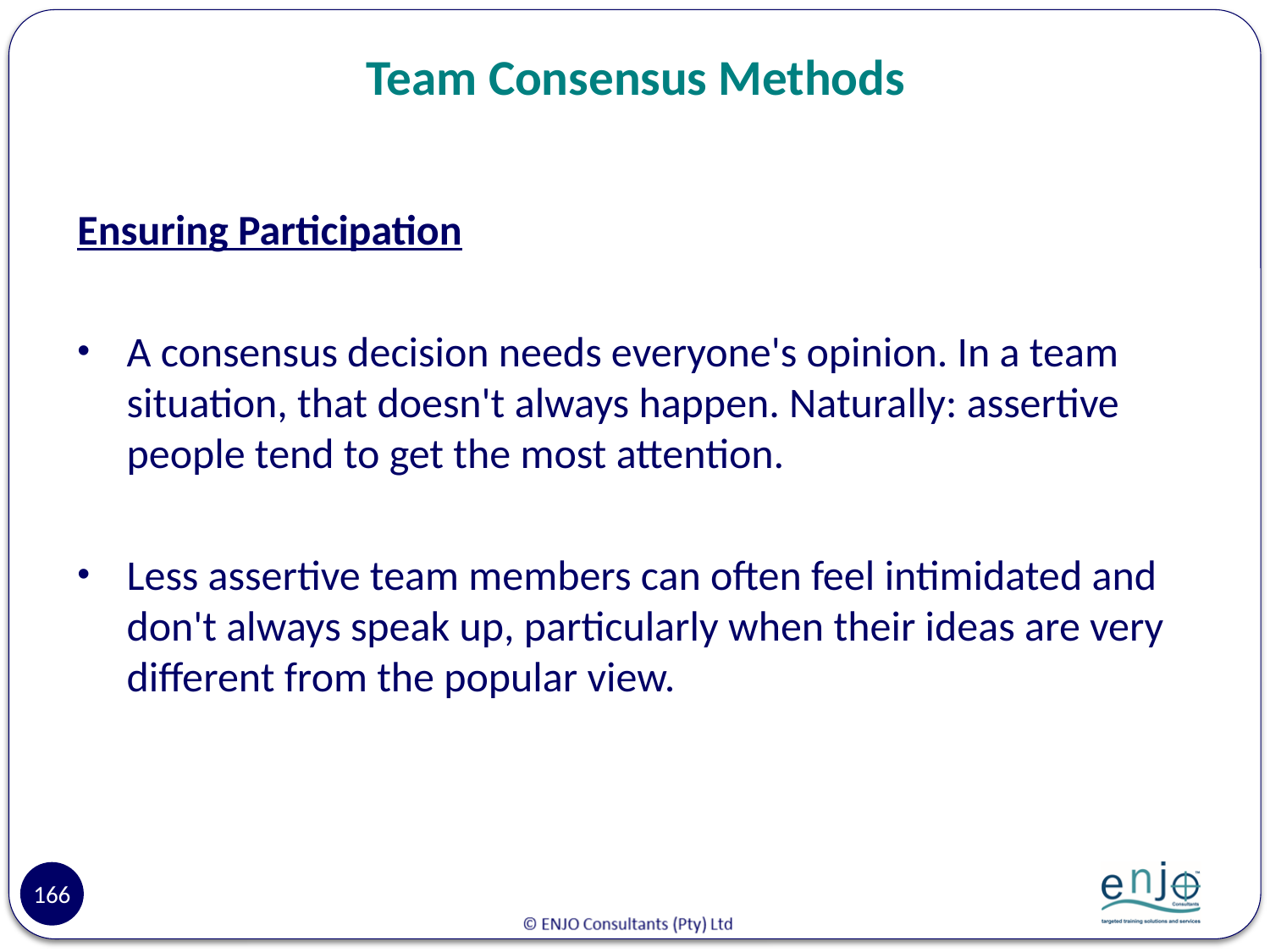

# Team Consensus Methods
Ensuring Participation

A consensus decision needs everyone's opinion. In a team situation, that doesn't always happen. Naturally: assertive people tend to get the most attention.

Less assertive team members can often feel intimidated and don't always speak up, particularly when their ideas are very different from the popular view.

166